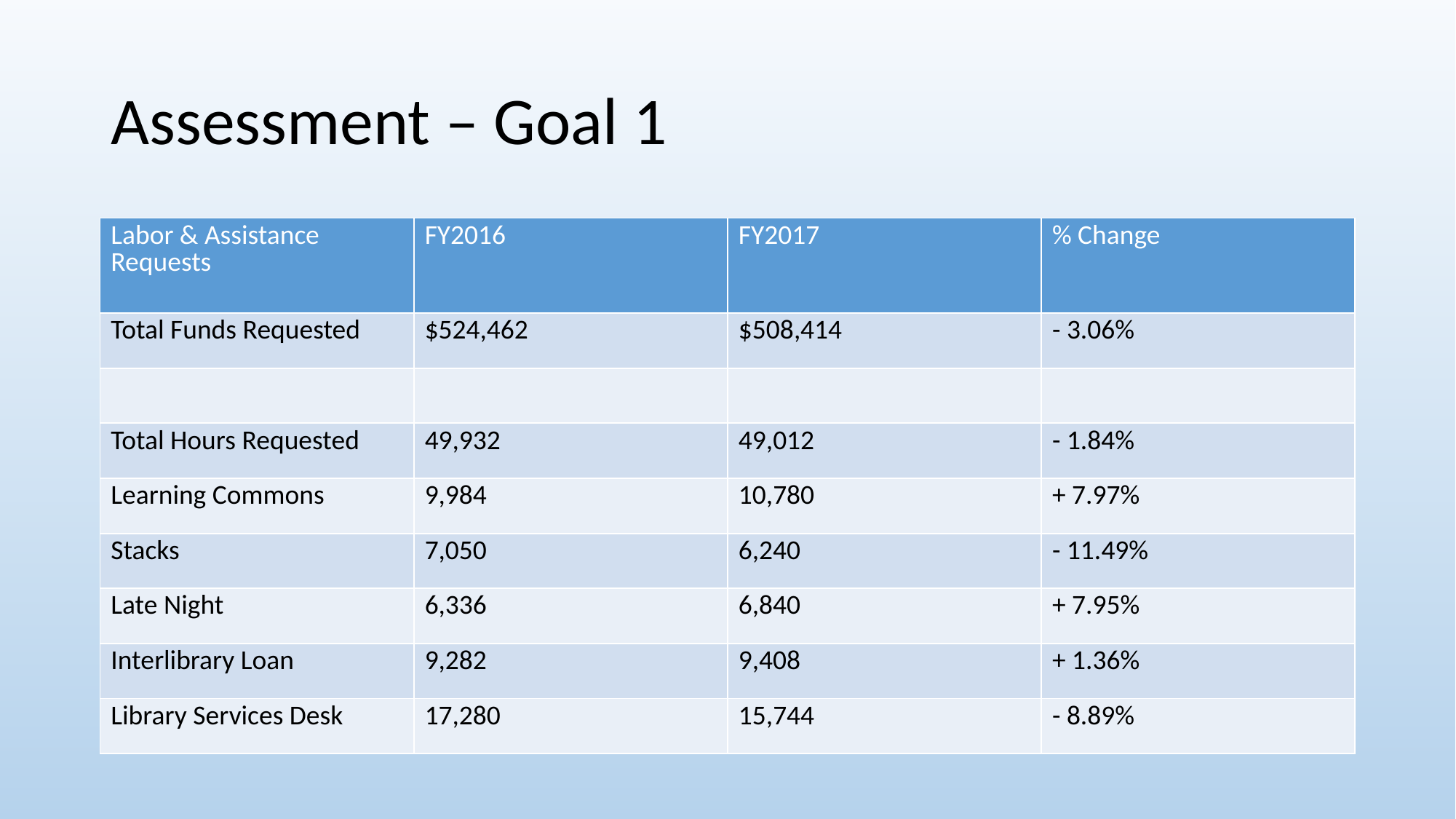

# Assessment – Goal 1
| Labor & Assistance Requests | FY2016 | FY2017 | % Change |
| --- | --- | --- | --- |
| Total Funds Requested | $524,462 | $508,414 | - 3.06% |
|  |  |  |  |
| Total Hours Requested | 49,932 | 49,012 | - 1.84% |
| Learning Commons | 9,984 | 10,780 | + 7.97% |
| Stacks | 7,050 | 6,240 | - 11.49% |
| Late Night | 6,336 | 6,840 | + 7.95% |
| Interlibrary Loan | 9,282 | 9,408 | + 1.36% |
| Library Services Desk | 17,280 | 15,744 | - 8.89% |